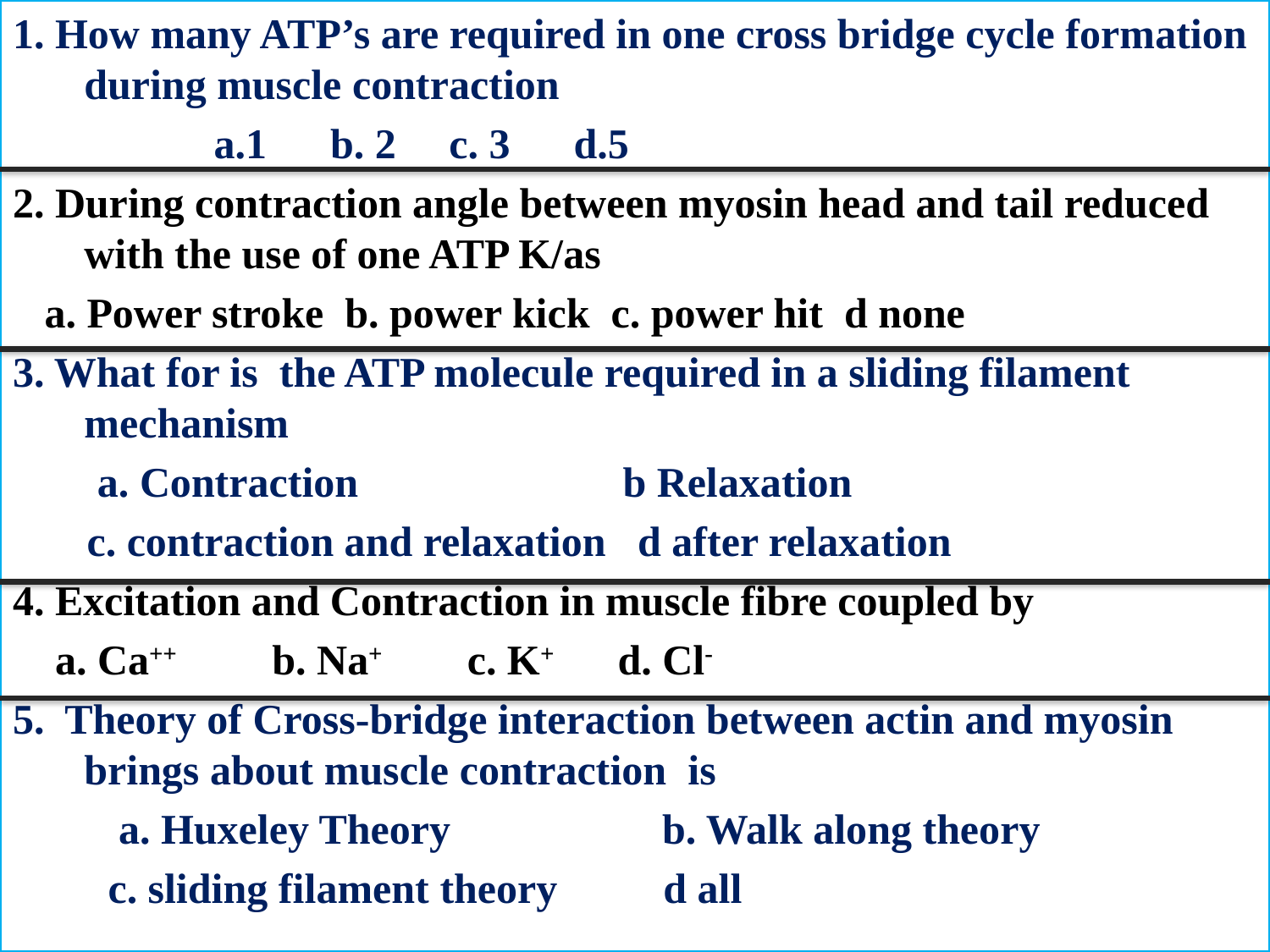

1. How many ATP’s are required in one cross bridge cycle formation during muscle contraction
                   a.1      b. 2     c. 3      d.5
2. During contraction angle between myosin head and tail reduced with the use of one ATP K/as
   a. Power stroke  b. power kick  c. power hit  d none
3. What for is  the ATP molecule required in a sliding filament mechanism
        a. Contraction                         b Relaxation
       c. contraction and relaxation   d after relaxation
4. Excitation and Contraction in muscle fibre coupled by
    a. Ca++         b. Na+        c. K+      d. Cl-
5.  Theory of Cross-bridge interaction between actin and myosin brings about muscle contraction  is
          a. Huxeley Theory                    b. Walk along theory
         c. sliding filament theory          d all